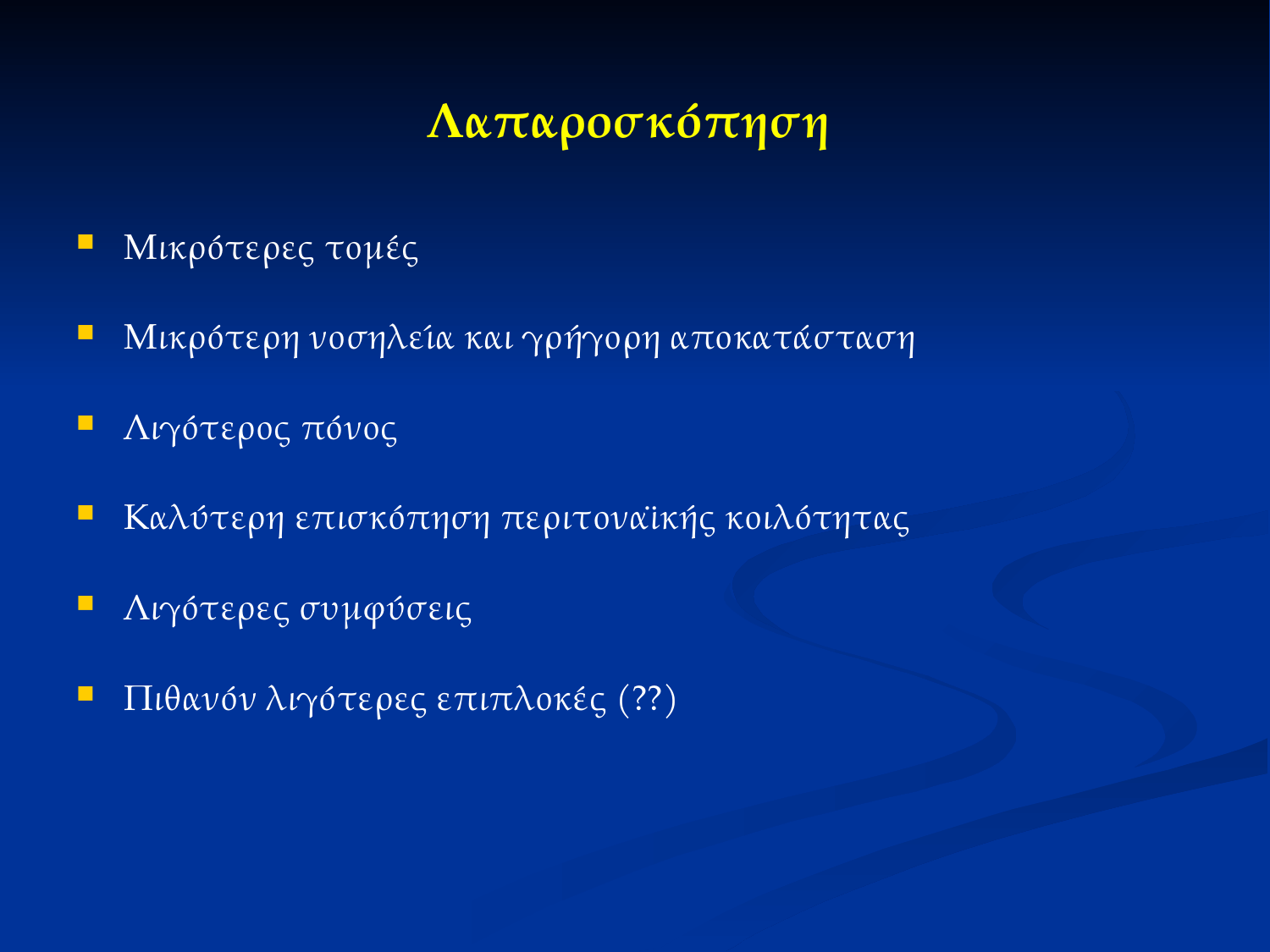

# Λαπαροσκόπηση
Μικρότερες τομές

Μικρότερη νοσηλεία και γρήγορη αποκατάσταση

Λιγότερος πόνος

Καλύτερη επισκόπηση περιτοναϊκής κοιλότητας

Λιγότερες συμφύσεις

Πιθανόν λιγότερες επιπλοκές (??)